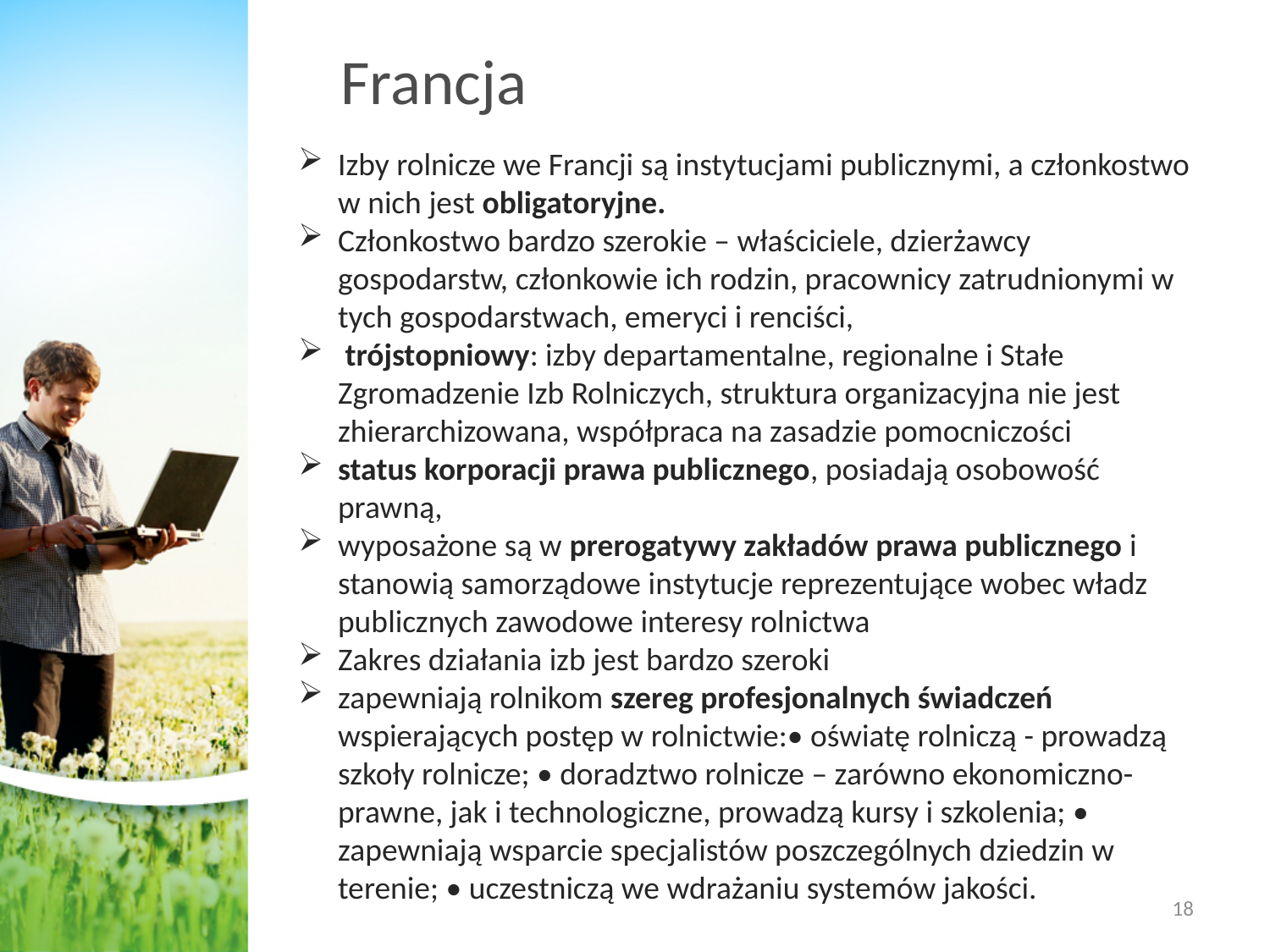

# Francja
Izby rolnicze we Francji są instytucjami publicznymi, a członkostwo w nich jest obligatoryjne.
Członkostwo bardzo szerokie – właściciele, dzierżawcy gospodarstw, członkowie ich rodzin, pracownicy zatrudnionymi w tych gospodarstwach, emeryci i renciści,
 trójstopniowy: izby departamentalne, regionalne i Stałe Zgromadzenie Izb Rolniczych, struktura organizacyjna nie jest zhierarchizowana, współpraca na zasadzie pomocniczości
status korporacji prawa publicznego, posiadają osobowość prawną,
wyposażone są w prerogatywy zakładów prawa publicznego i stanowią samorządowe instytucje reprezentujące wobec władz publicznych zawodowe interesy rolnictwa
Zakres działania izb jest bardzo szeroki
zapewniają rolnikom szereg profesjonalnych świadczeń wspierających postęp w rolnictwie:• oświatę rolniczą - prowadzą szkoły rolnicze; • doradztwo rolnicze – zarówno ekonomiczno-prawne, jak i technologiczne, prowadzą kursy i szkolenia; • zapewniają wsparcie specjalistów poszczególnych dziedzin w terenie; • uczestniczą we wdrażaniu systemów jakości.

18